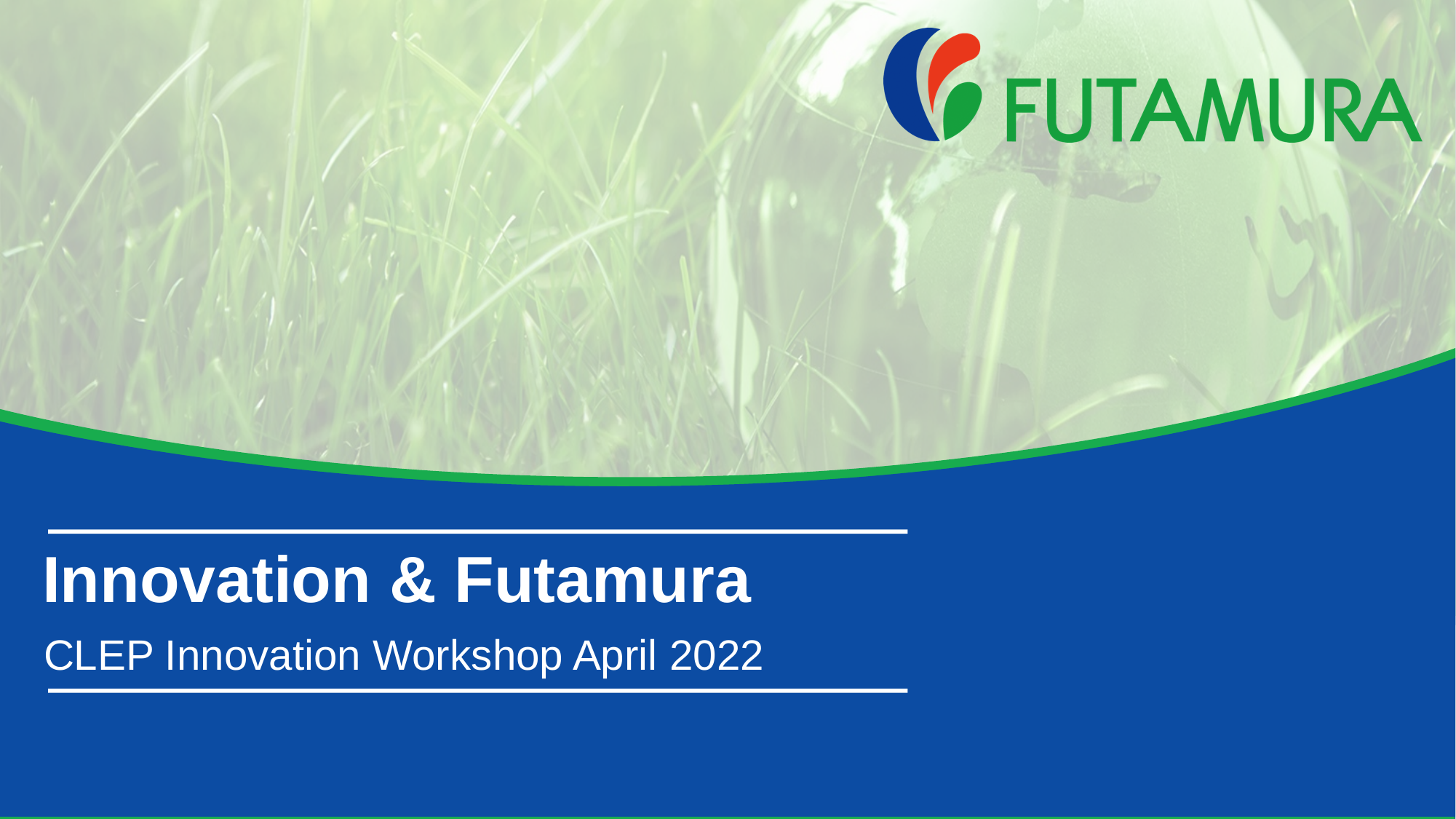

# Innovation & Futamura
CLEP Innovation Workshop April 2022